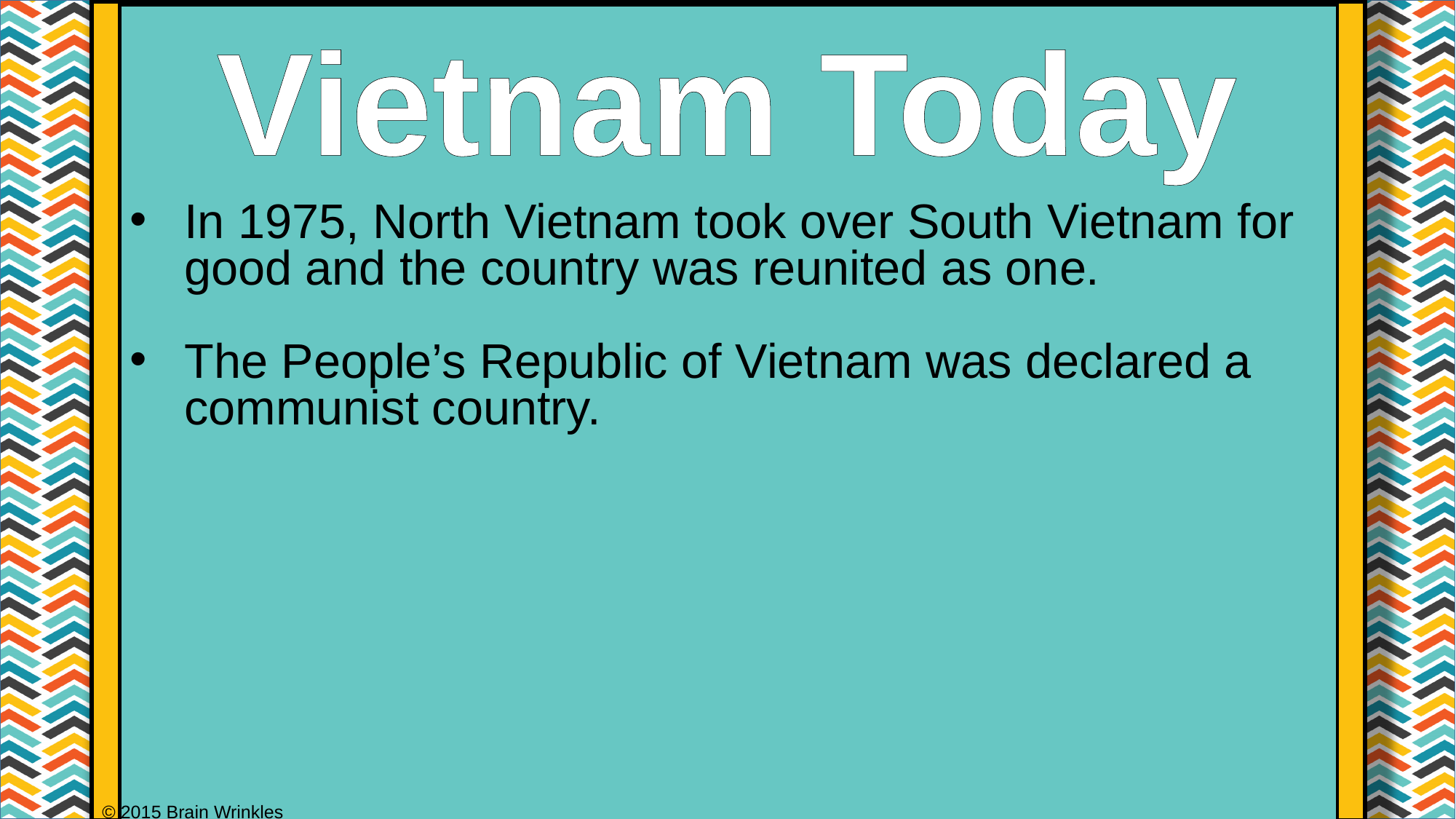

Vietnam Today

In 1975, North Vietnam took over South Vietnam for good and the country was reunited as one.

The People’s Republic of Vietnam was declared a communist country.

© 2015 Brain Wrinkles